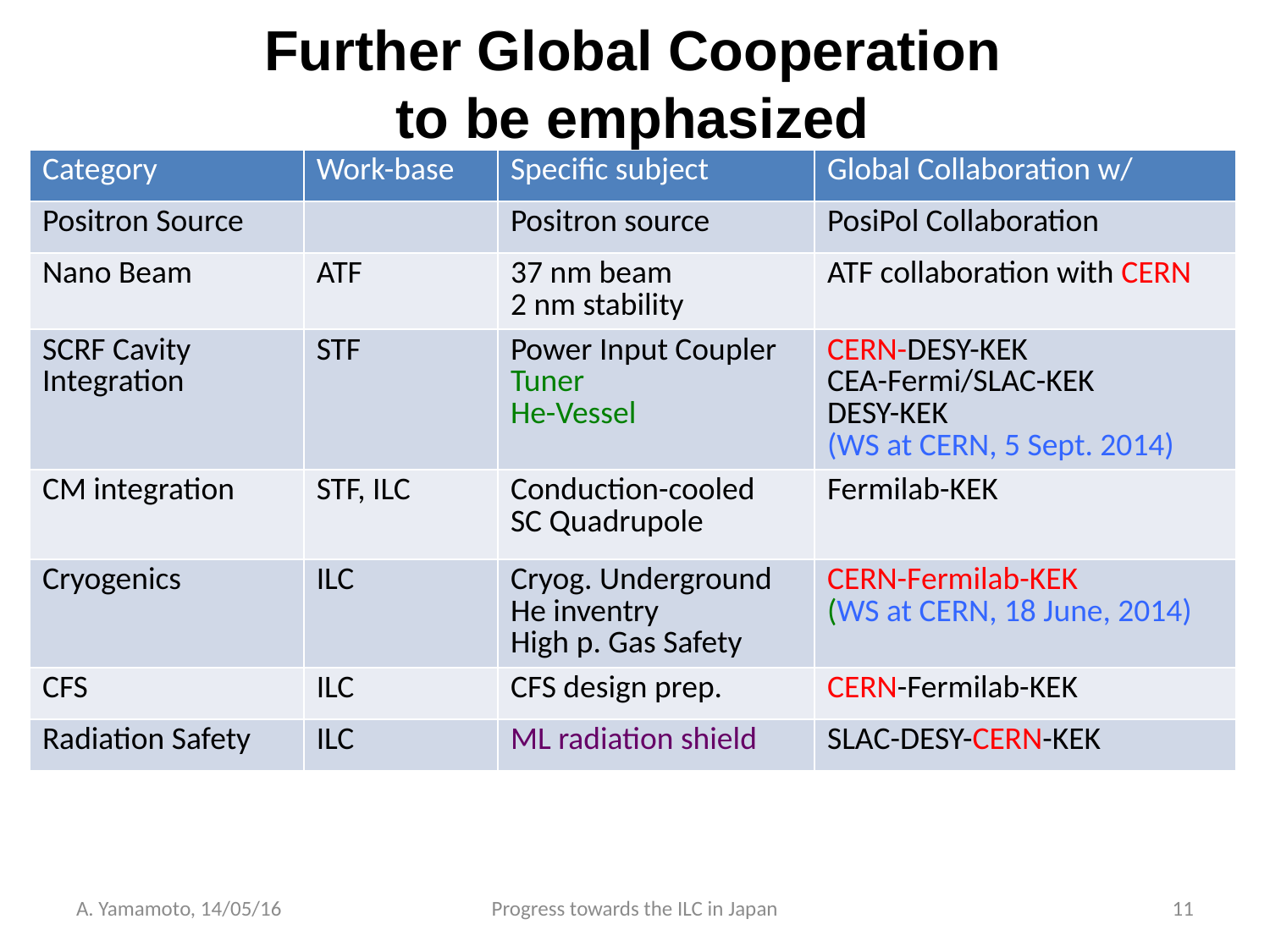

# Further Global Cooperation to be emphasized
| Category | Work-base | Specific subject | Global Collaboration w/ |
| --- | --- | --- | --- |
| Positron Source |  | Positron source | PosiPol Collaboration |
| Nano Beam | ATF | 37 nm beam 2 nm stability | ATF collaboration with CERN |
| SCRF Cavity Integration | STF | Power Input Coupler Tuner He-Vessel | CERN-DESY-KEK CEA-Fermi/SLAC-KEK DESY-KEK (WS at CERN, 5 Sept. 2014) |
| CM integration | STF, ILC | Conduction-cooled SC Quadrupole | Fermilab-KEK |
| Cryogenics | ILC | Cryog. Underground He inventry High p. Gas Safety | CERN-Fermilab-KEK (WS at CERN, 18 June, 2014) |
| CFS | ILC | CFS design prep. | CERN-Fermilab-KEK |
| Radiation Safety | ILC | ML radiation shield | SLAC-DESY-CERN-KEK |
A. Yamamoto, 14/05/16
Progress towards the ILC in Japan
11